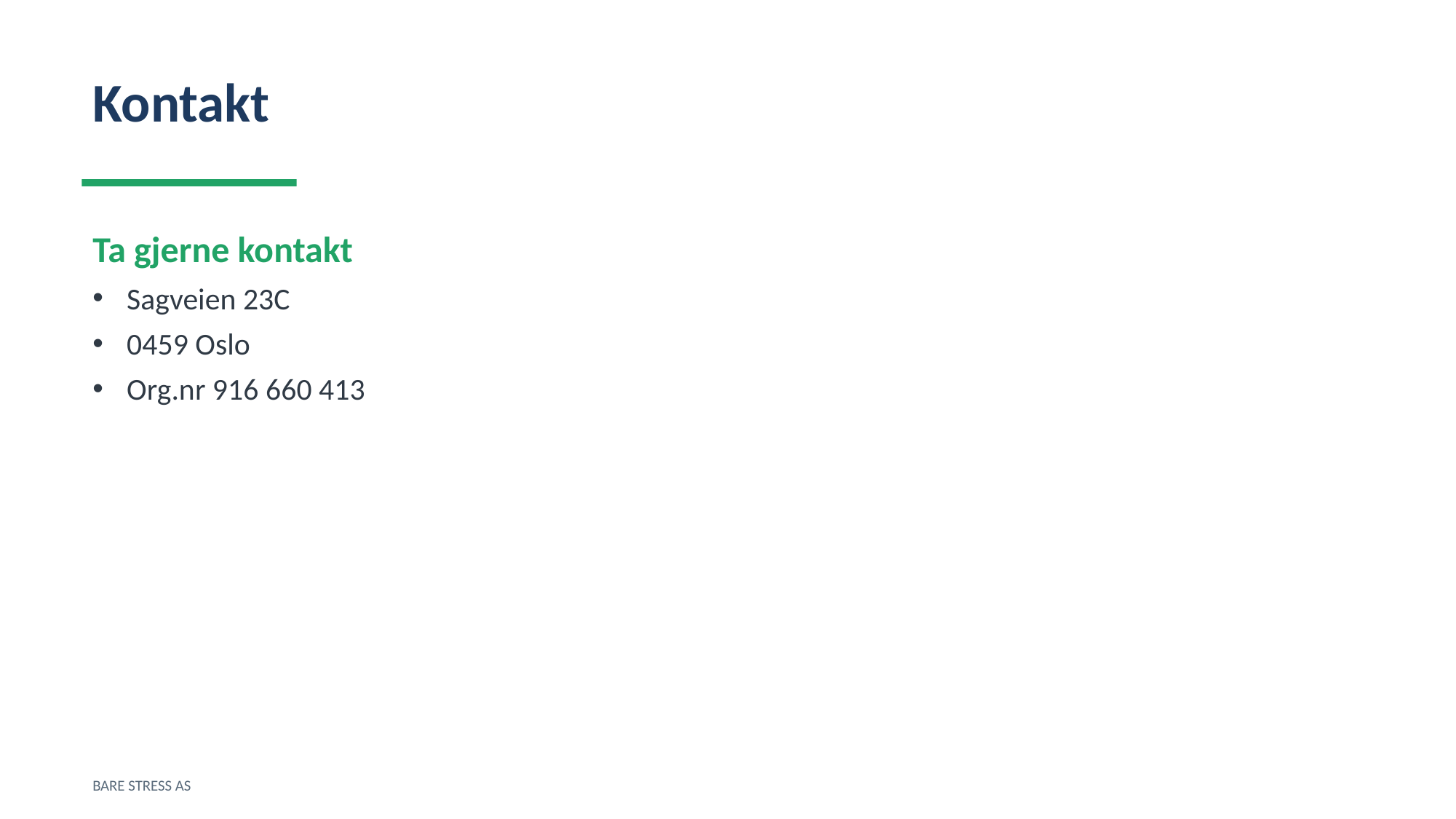

Kontakt

Ta gjerne kontakt
Sagveien 23C
0459 Oslo
Org.nr 916 660 413
BARE STRESS AS